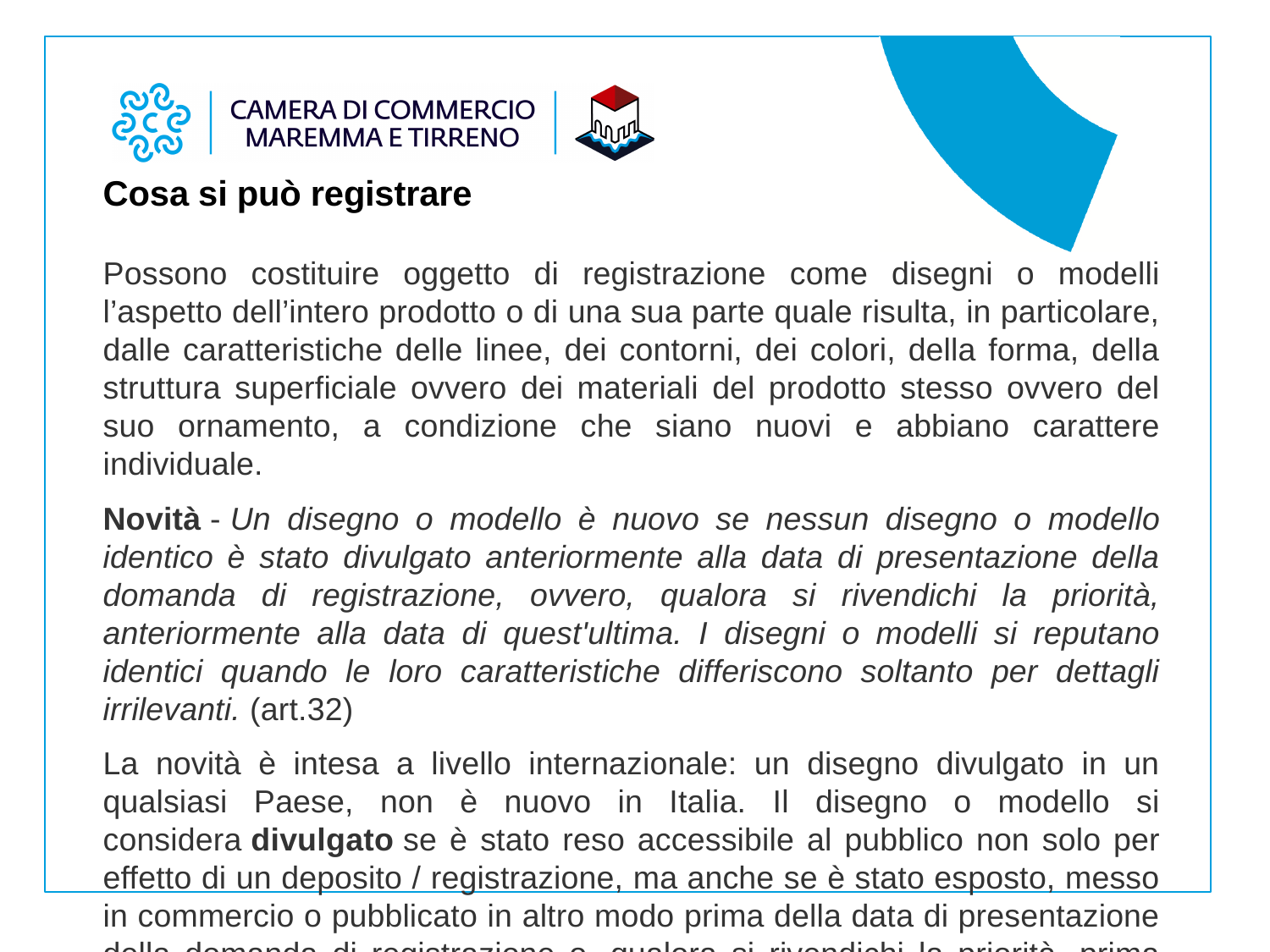

Cosa si può registrare
Possono costituire oggetto di registrazione come disegni o modelli l’aspetto dell’intero prodotto o di una sua parte quale risulta, in particolare, dalle caratteristiche delle linee, dei contorni, dei colori, della forma, della struttura superficiale ovvero dei materiali del prodotto stesso ovvero del suo ornamento, a condizione che siano nuovi e abbiano carattere individuale.
Novità - Un disegno o modello è nuovo se nessun disegno o modello identico è stato divulgato anteriormente alla data di presentazione della domanda di registrazione, ovvero, qualora si rivendichi la priorità, anteriormente alla data di quest'ultima. I disegni o modelli si reputano identici quando le loro caratteristiche differiscono soltanto per dettagli irrilevanti. (art.32)
La novità è intesa a livello internazionale: un disegno divulgato in un qualsiasi Paese, non è nuovo in Italia. Il disegno o modello si considera divulgato se è stato reso accessibile al pubblico non solo per effetto di un deposito / registrazione, ma anche se è stato esposto, messo in commercio o pubblicato in altro modo prima della data di presentazione della domanda di registrazione o, qualora si rivendichi la priorità, prima della data di quest’ultima.